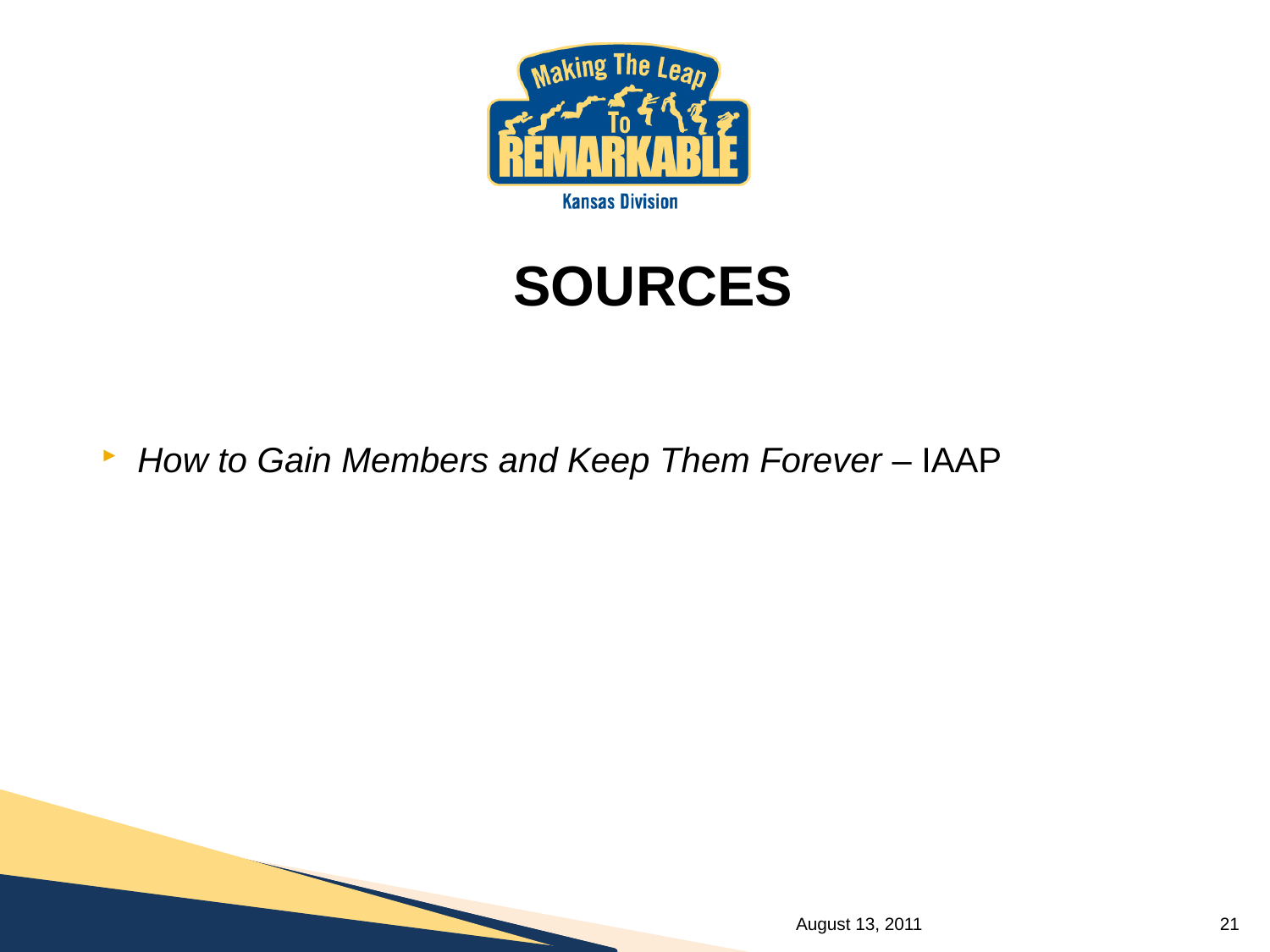

SOURCES

How to Gain Members and Keep Them Forever – IAAP

August 13, 2011
21